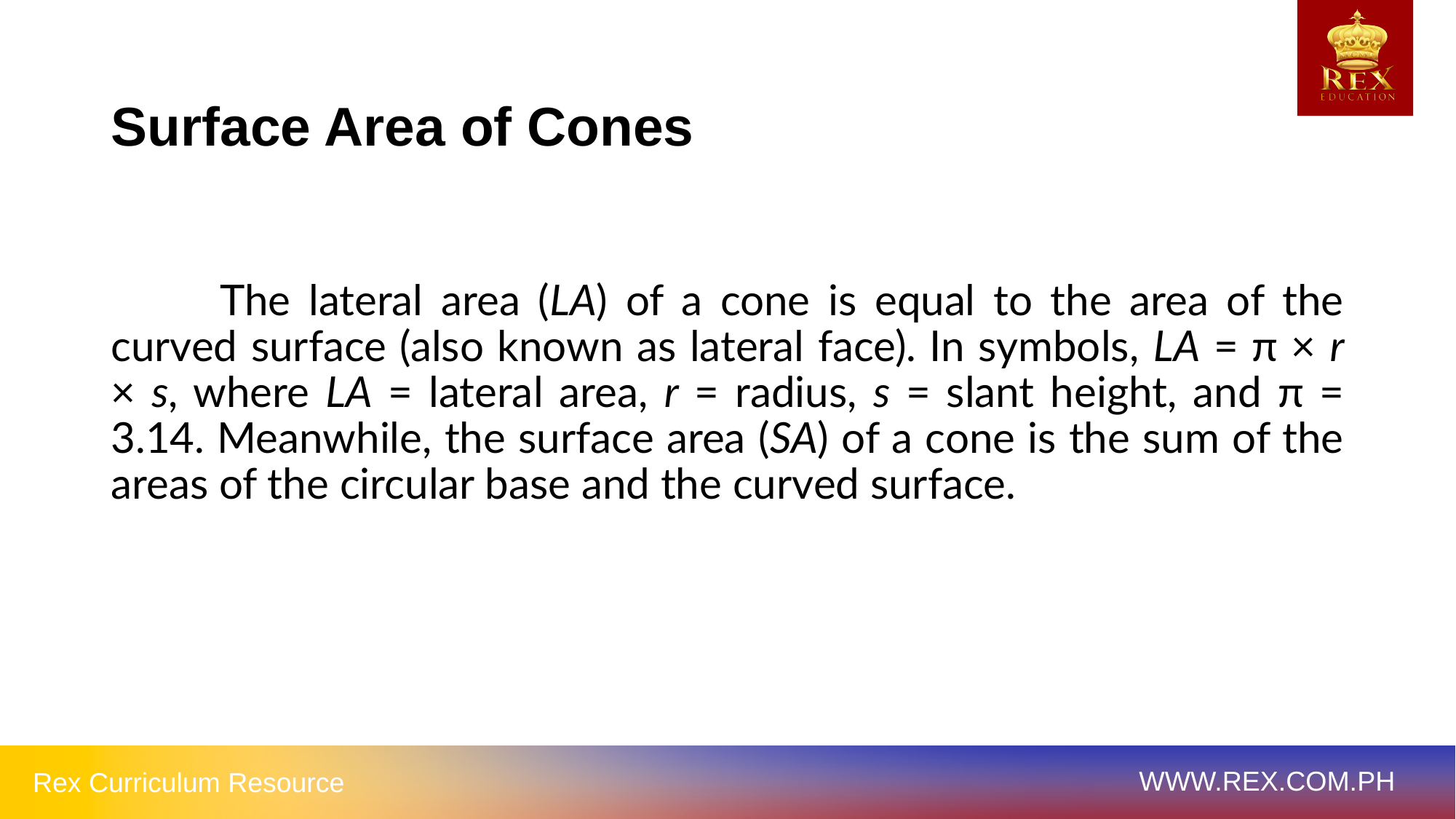

# Surface Area of Cones
	The lateral area (LA) of a cone is equal to the area of the curved surface (also known as lateral face). In symbols, LA = π × r × s, where LA = lateral area, r = radius, s = slant height, and π = 3.14. Meanwhile, the surface area (SA) of a cone is the sum of the areas of the circular base and the curved surface.